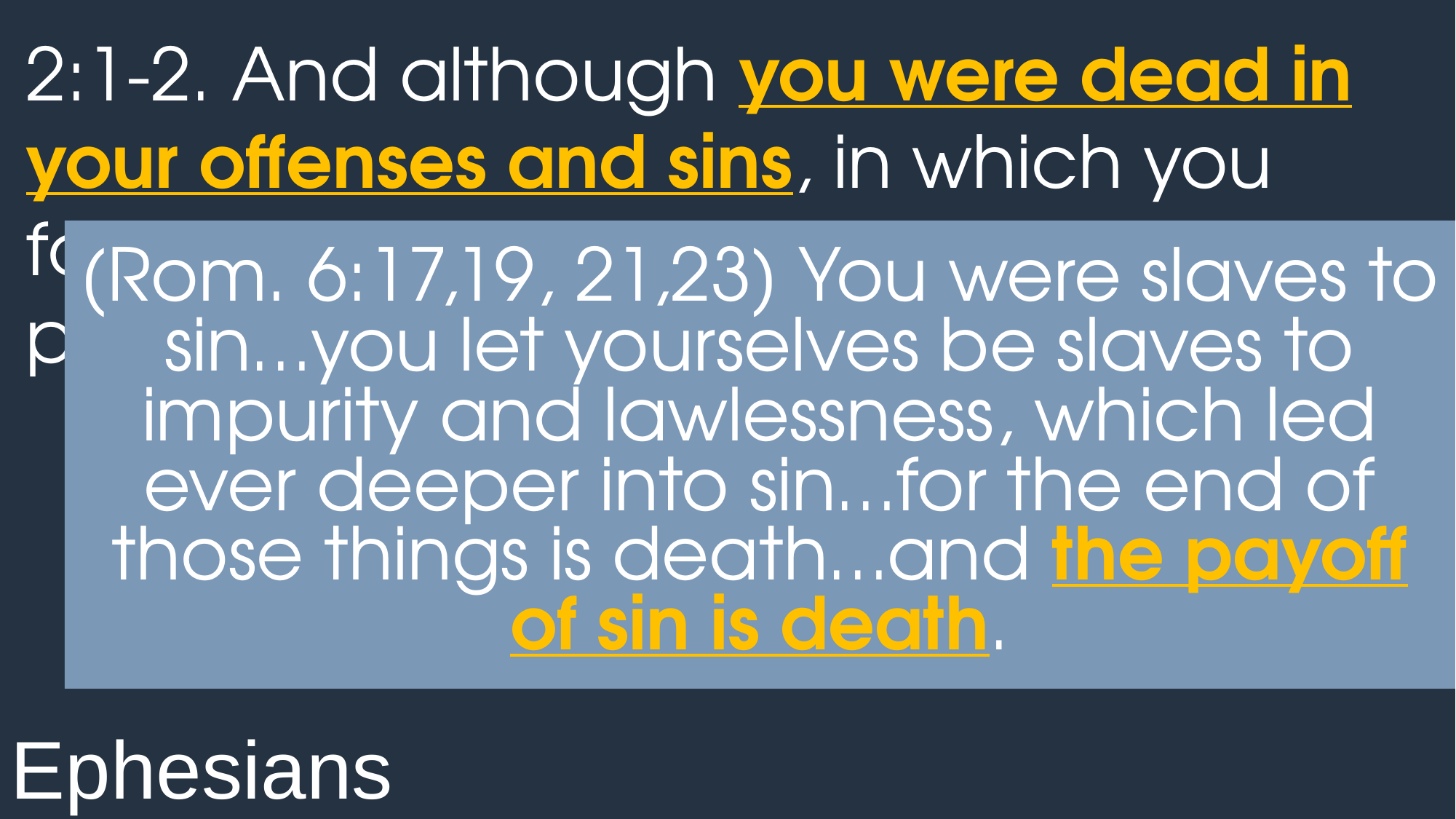

2:1-2. And although you were dead in your offenses and sins, in which you formerly lived according to this world’s present path…
(Rom. 6:17,19, 21,23) You were slaves to sin…you let yourselves be slaves to impurity and lawlessness, which led ever deeper into sin…for the end of those things is death…and the payoff of sin is death.
Ephesians